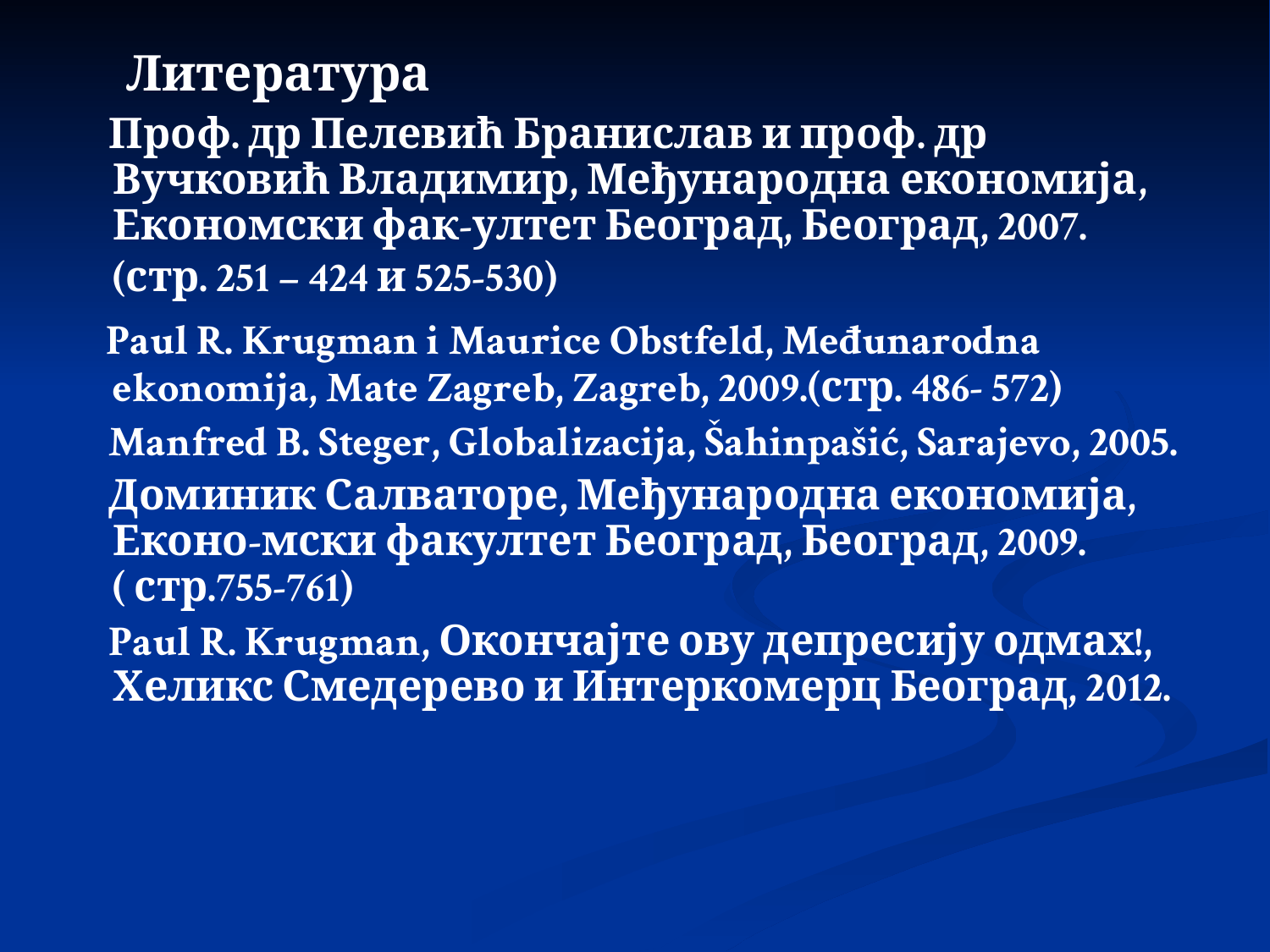

Литература
     Проф. др Пелевић Бранислав и проф. др Вучковић Владимир, Међународна економија, Економски фак-ултет Београд, Београд, 2007. (стр. 251 – 424 и 525-530)
    Paul R. Krugman i Maurice Obstfeld, Međunarodna ekonomija, Mate Zagreb, Zagreb, 2009.(стр. 486- 572)
     Manfred B. Steger, Globalizacija, Šahinpašić, Sarajevo, 2005.
     Доминик Салваторе, Међународна економија, Еконо-мски факултет Београд, Београд, 2009.( стр.755-761)
     Paul R. Krugman, Окончајте ову депресију одмах!, Хеликс Смедерево и Интеркомерц Београд, 2012.